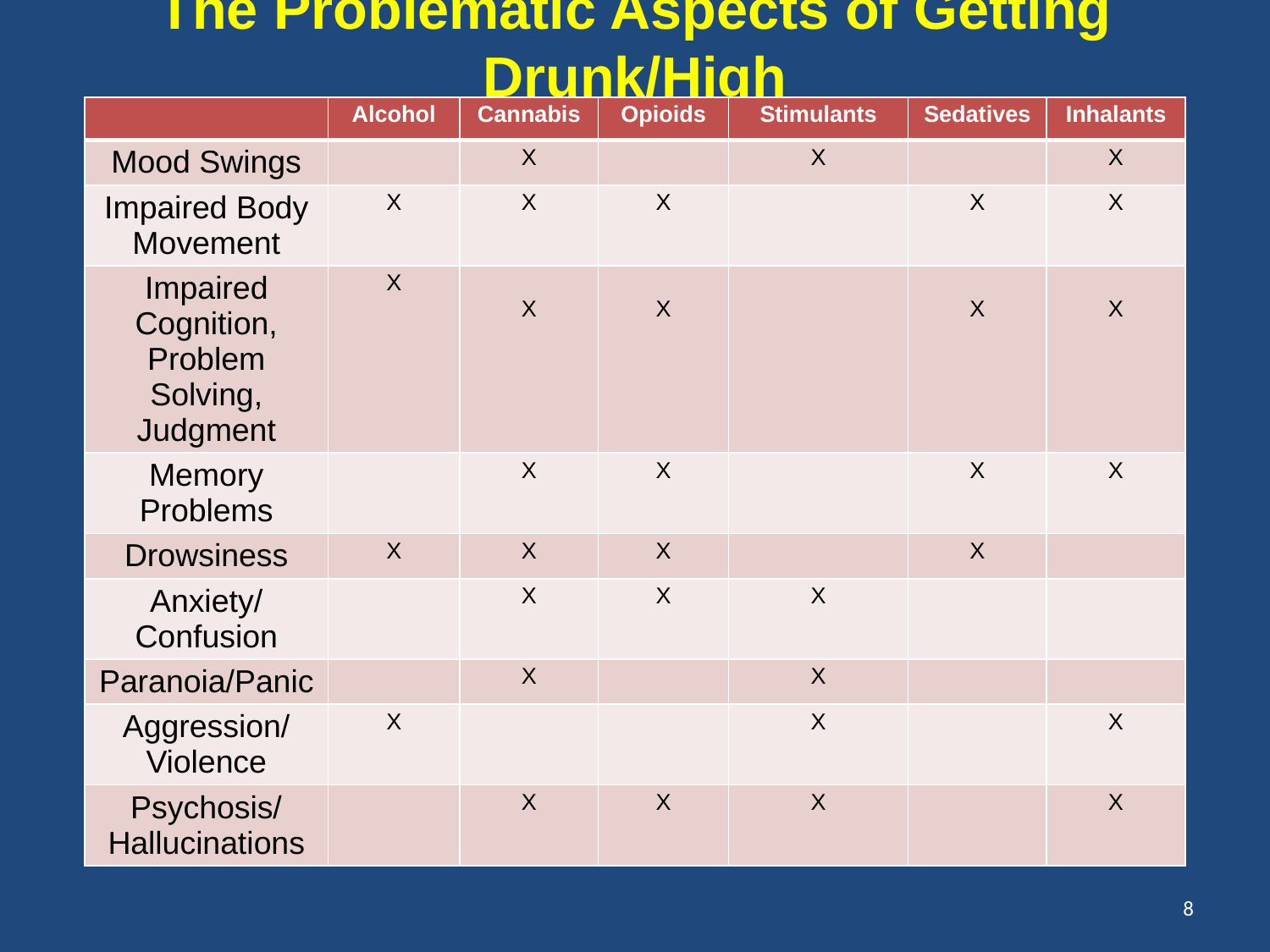

# The Problematic Aspects of Getting Drunk/High
|  | Alcohol | Cannabis | Opioids | Stimulants | Sedatives | Inhalants |
| --- | --- | --- | --- | --- | --- | --- |
| Mood Swings |  | X |  | X |  | X |
| Impaired Body Movement | X | X | X |  | X | X |
| Impaired Cognition, Problem Solving, Judgment | X | X | X |  | X | X |
| Memory Problems |  | X | X |  | X | X |
| Drowsiness | X | X | X |  | X |  |
| Anxiety/ Confusion |  | X | X | X |  |  |
| Paranoia/Panic |  | X |  | X |  |  |
| Aggression/ Violence | X |  |  | X |  | X |
| Psychosis/ Hallucinations |  | X | X | X |  | X |
8